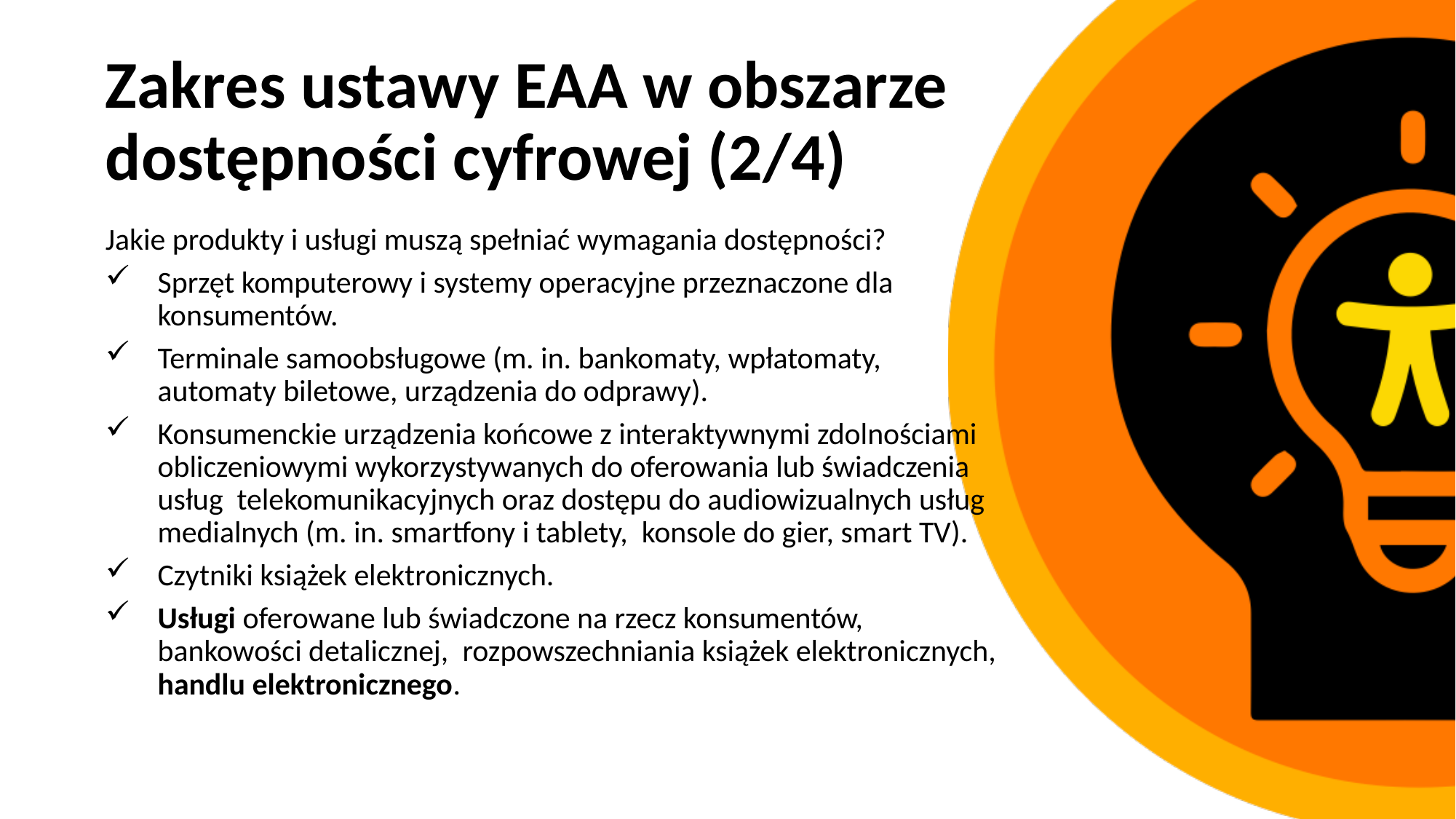

# Zakres ustawy EAA w obszarze dostępności cyfrowej (2/4)
Jakie produkty i usługi muszą spełniać wymagania dostępności?
Sprzęt komputerowy i systemy operacyjne przeznaczone dla konsumentów.
Terminale samoobsługowe (m. in. bankomaty, wpłatomaty, automaty biletowe, urządzenia do odprawy).
Konsumenckie urządzenia końcowe z interaktywnymi zdolnościami obliczeniowymi wykorzystywanych do oferowania lub świadczenia usług  telekomunikacyjnych oraz dostępu do audiowizualnych usług medialnych (m. in. smartfony i tablety,  konsole do gier, smart TV).
Czytniki książek elektronicznych.
Usługi oferowane lub świadczone na rzecz konsumentów, bankowości detalicznej,  rozpowszechniania książek elektronicznych, handlu elektronicznego.